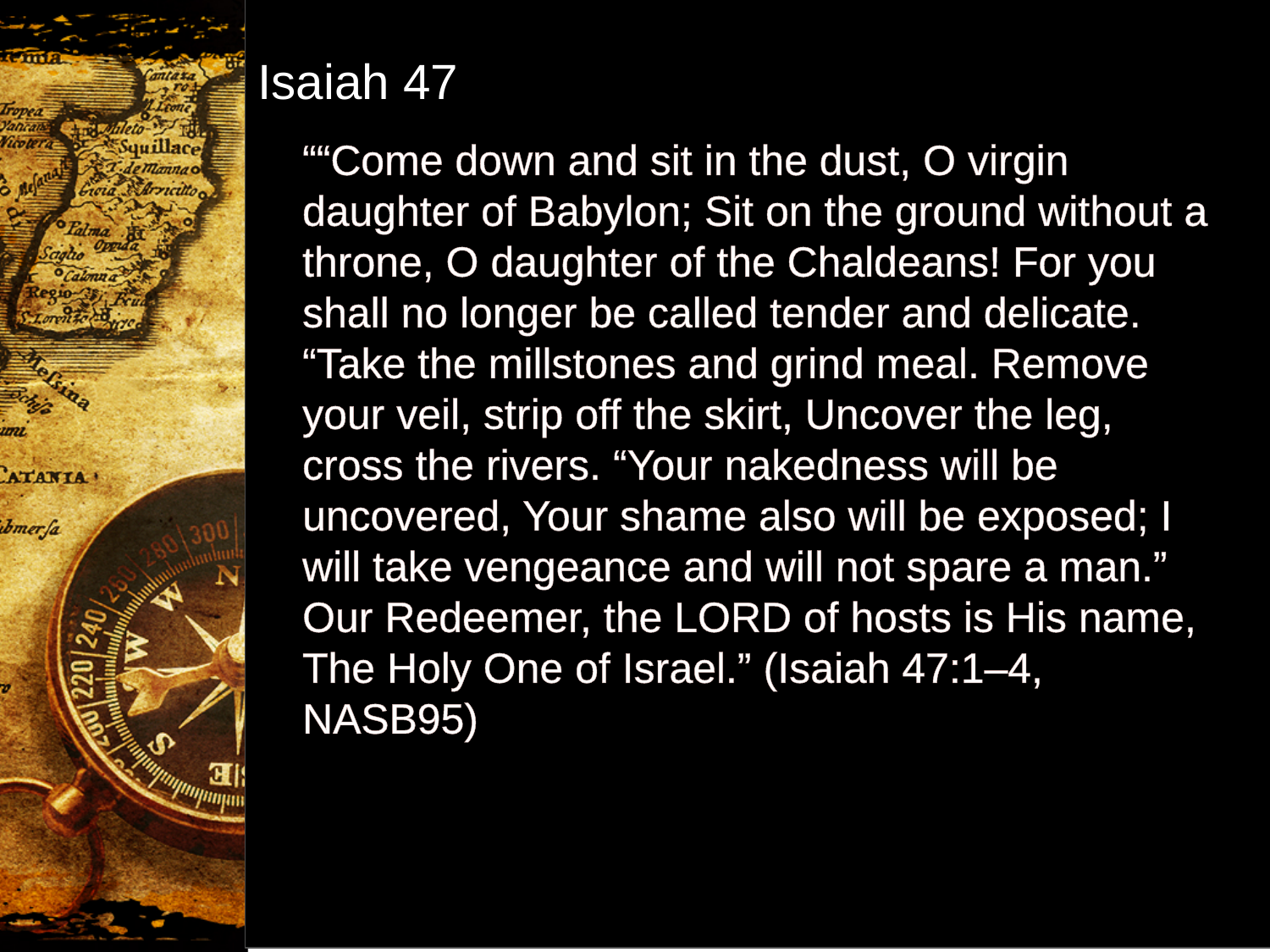

Isaiah 47
““Come down and sit in the dust, O virgin daughter of Babylon; Sit on the ground without a throne, O daughter of the Chaldeans! For you shall no longer be called tender and delicate. “Take the millstones and grind meal. Remove your veil, strip off the skirt, Uncover the leg, cross the rivers. “Your nakedness will be uncovered, Your shame also will be exposed; I will take vengeance and will not spare a man.” Our Redeemer, the LORD of hosts is His name, The Holy One of Israel.” (Isaiah 47:1–4, NASB95)